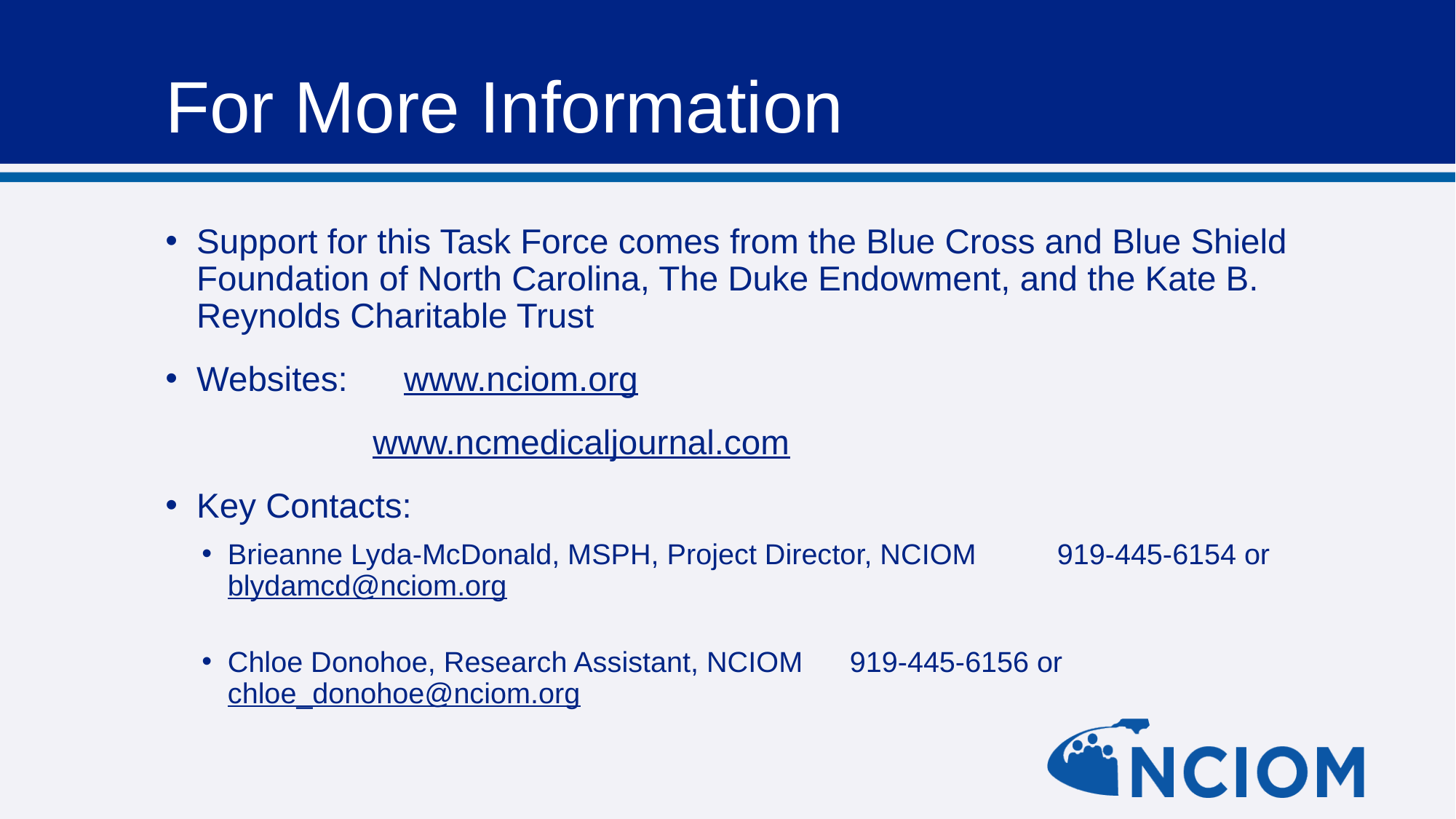

# For More Information
Support for this Task Force comes from the Blue Cross and Blue Shield Foundation of North Carolina, The Duke Endowment, and the Kate B. Reynolds Charitable Trust
Websites: 	www.nciom.org
		www.ncmedicaljournal.com
Key Contacts:
Brieanne Lyda-McDonald, MSPH, Project Director, NCIOM 				919-445-6154 or blydamcd@nciom.org
Chloe Donohoe, Research Assistant, NCIOM 					919-445-6156 or chloe_donohoe@nciom.org